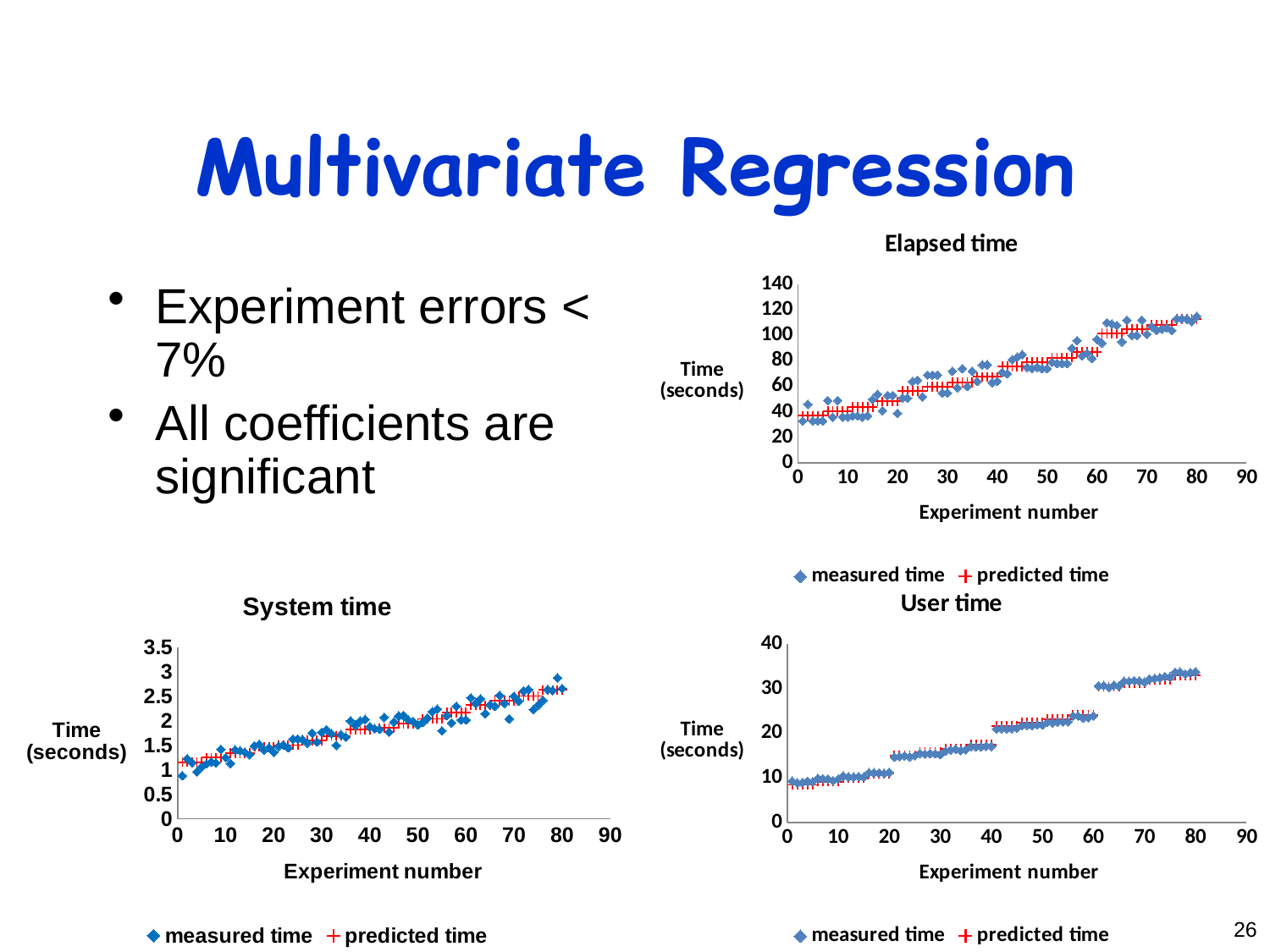

# Multivariate Regression

### Chart: Elapsed time

| Category | measured time | predicted time |
|---|---|---|
Experiment errors < 7%
All coefficients are significant

### Chart: System time

| Category | measured time | predicted time |
|---|---|---|

### Chart: User time

| Category | measured time | predicted time |
|---|---|---|
26